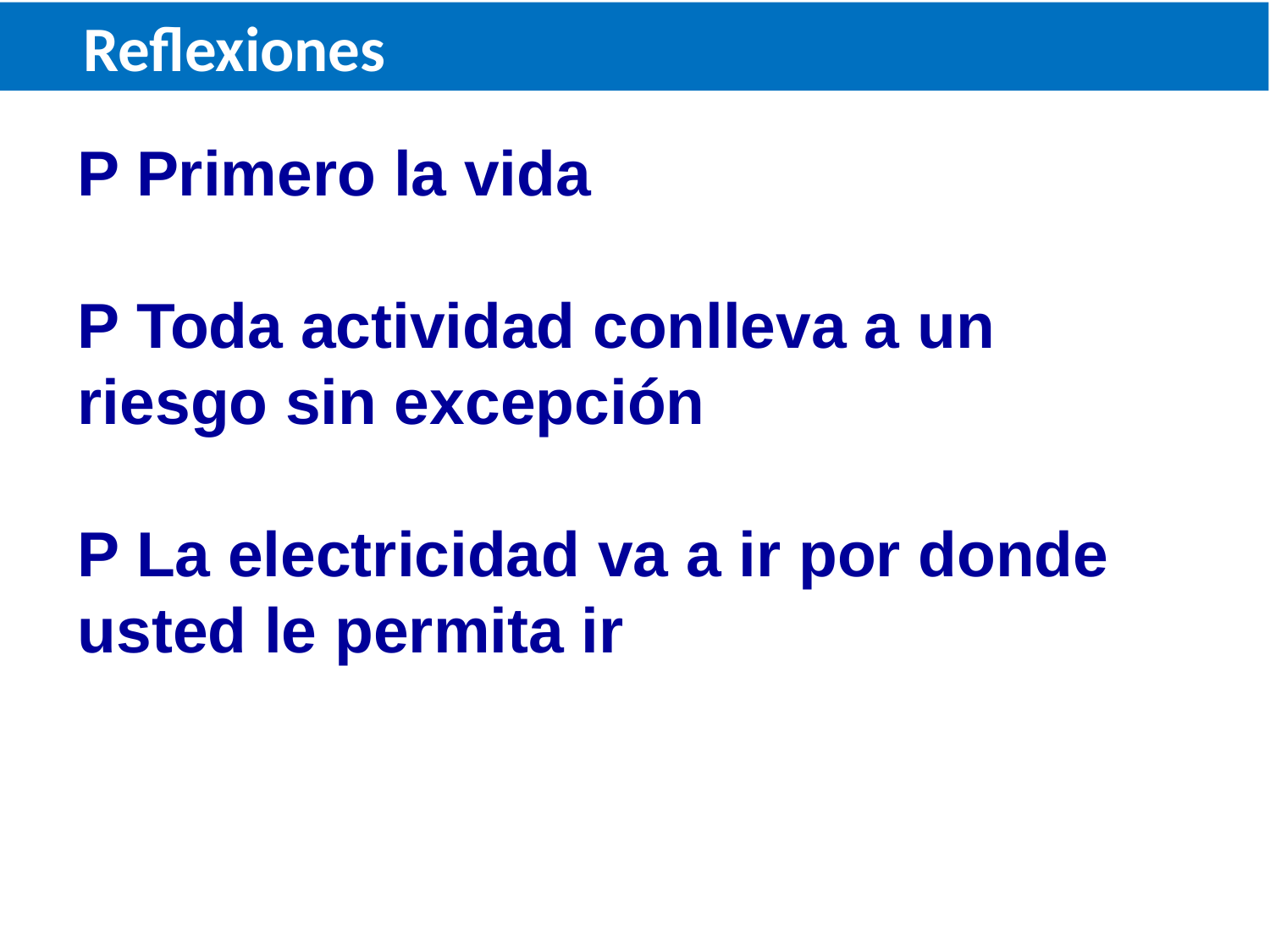

Reflexiones
P Primero la vida

P Toda actividad conlleva a un riesgo sin excepción

P La electricidad va a ir por donde usted le permita ir